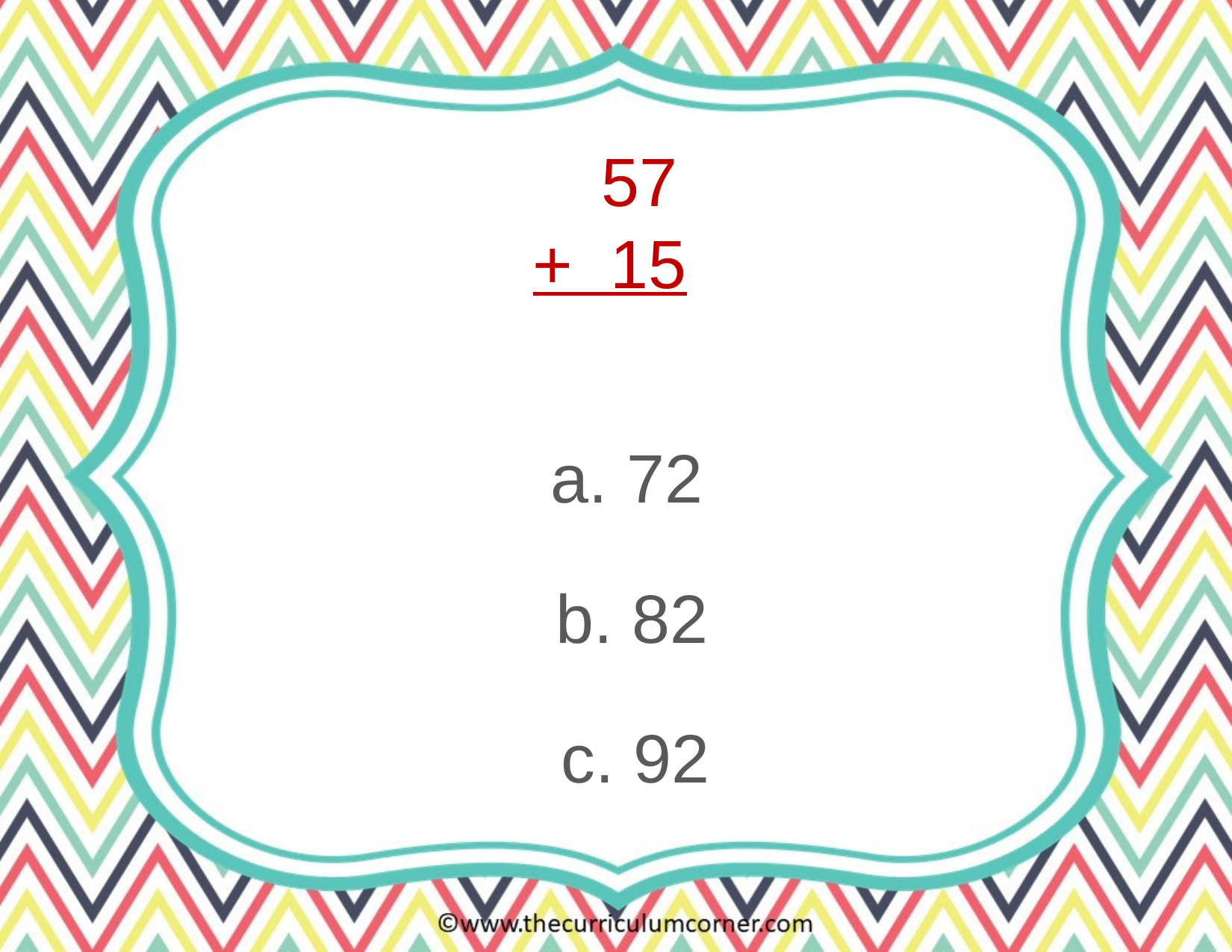

57
+  15
a. 72
b. 82
c. 92